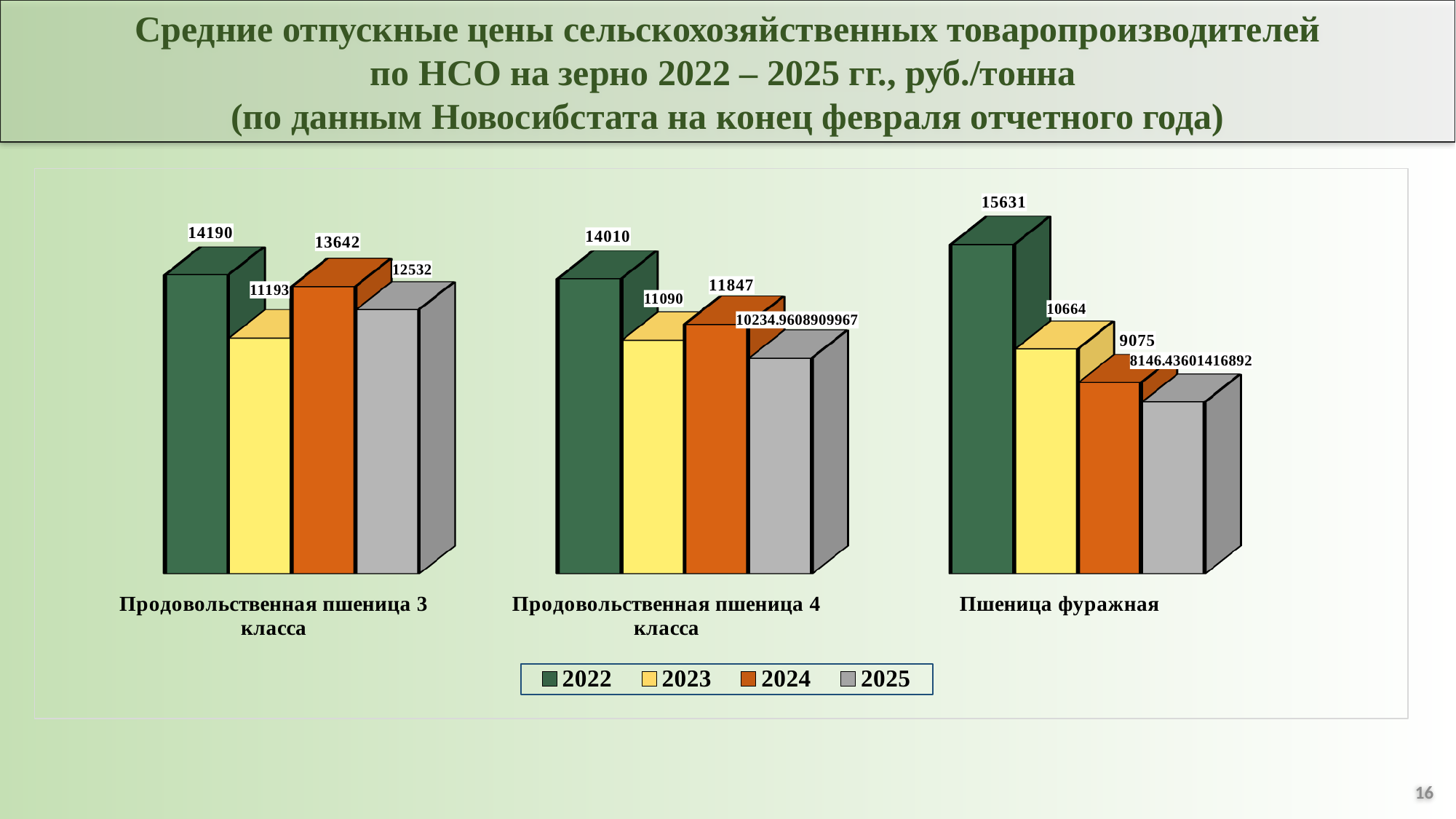

Средние отпускные цены сельскохозяйственных товаропроизводителей
по НСО на зерно 2022 – 2025 гг., руб./тонна
(по данным Новосибстата на конец февраля отчетного года)

[unsupported chart]

16